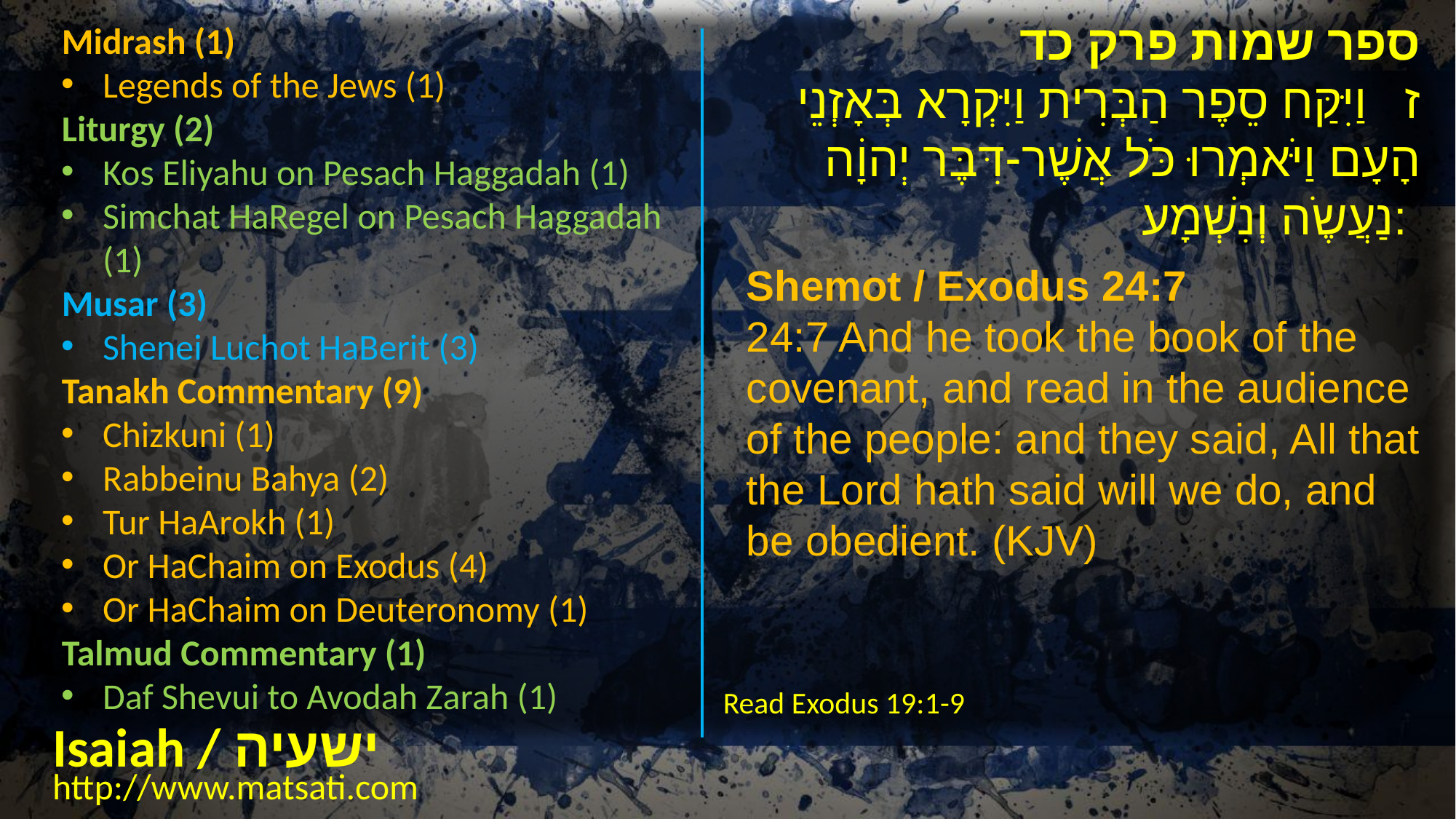

ספר שמות פרק כד
ז   וַיִּקַּח סֵפֶר הַבְּרִית וַיִּקְרָא בְּאָזְנֵי הָעָם וַיֹּאמְרוּ כֹּל אֲשֶׁר-דִּבֶּר יְהוָֹה נַעֲשֶֹה וְנִשְׁמָע:

Shemot / Exodus 24:7
24:7 And he took the book of the covenant, and read in the audience of the people: and they said, All that the Lord hath said will we do, and be obedient. (KJV)

Midrash (1)
Legends of the Jews (1)
Liturgy (2)
Kos Eliyahu on Pesach Haggadah (1)
Simchat HaRegel on Pesach Haggadah (1)
Musar (3)
Shenei Luchot HaBerit (3)
Tanakh Commentary (9)
Chizkuni (1)
Rabbeinu Bahya (2)
Tur HaArokh (1)
Or HaChaim on Exodus (4)
Or HaChaim on Deuteronomy (1)
Talmud Commentary (1)
Daf Shevui to Avodah Zarah (1)
Read Exodus 19:1-9
Isaiah / ישעיה
http://www.matsati.com